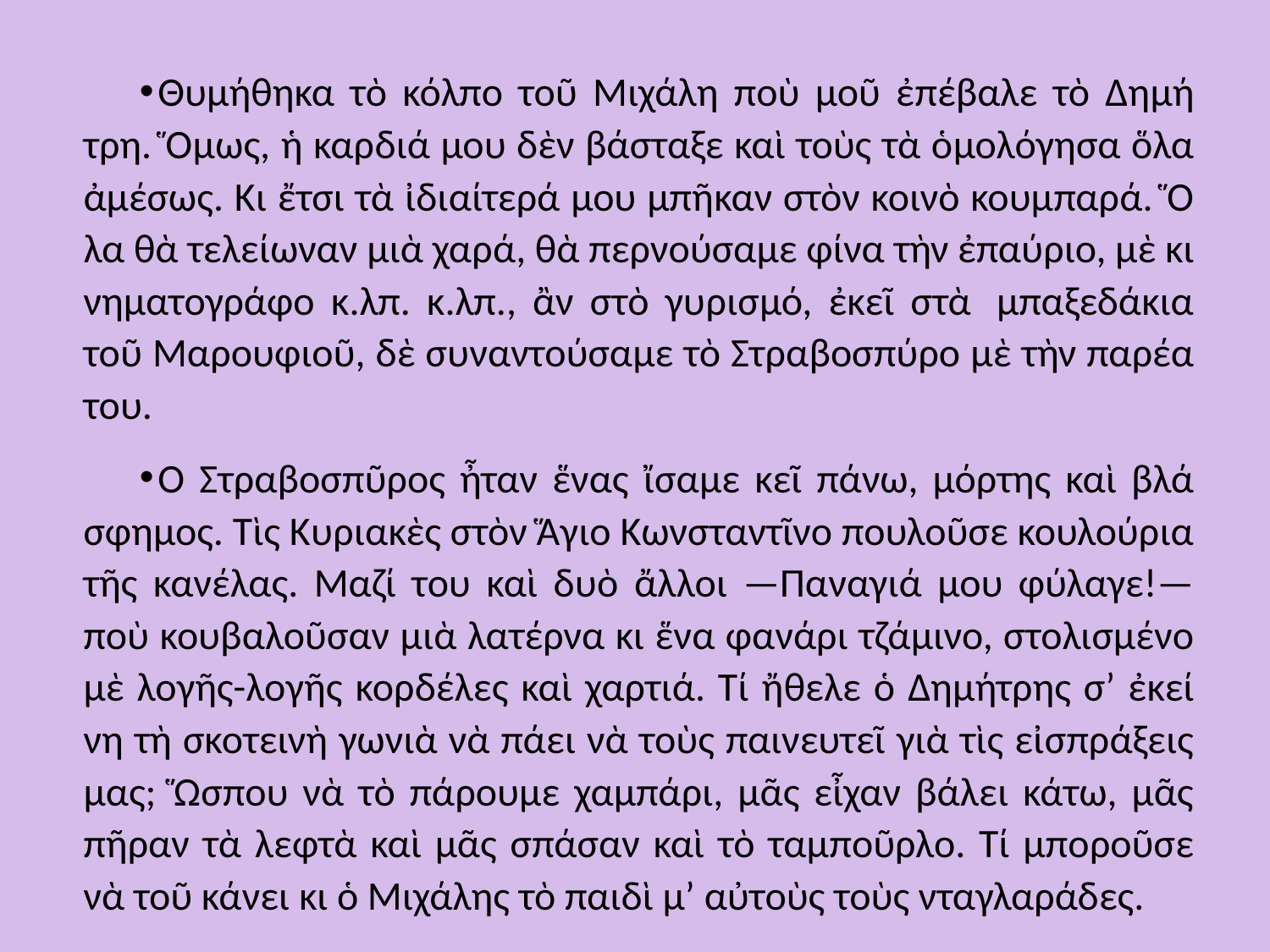

Θυ­μή­θη­κα τὸ κόλ­πο τοῦ Μι­χά­λη ποὺ μοῦ ἐ­πέ­βα­λε τὸ Δη­μή­τρη. Ὅ­μως, ἡ καρ­διά μου δὲν βά­στα­ξε καὶ τοὺς τὰ ὁ­μο­λό­γη­σα ὅ­λα ἀ­μέ­σως. Κι ἔ­τσι τὰ ἰ­δι­αί­τε­ρά μου μπῆ­καν στὸν κοι­νὸ κουμ­πα­ρά. Ὅ­λα θὰ τε­λεί­ω­ναν μιὰ χα­ρά, θὰ περ­νού­σα­με φί­να τὴν ἐ­παύ­ριο, μὲ κι­νη­μα­το­γρά­φο κ.λπ. κ.λπ., ἂν στὸ γυ­ρι­σμό, ἐ­κεῖ στὰ  μπα­ξε­δά­κια τοῦ Μα­ρου­φιοῦ, δὲ συ­ναν­τού­σα­με τὸ Στρα­βο­σπύ­ρο μὲ τὴν πα­ρέ­α του.
Ὁ Στρα­βο­σπῦ­ρος ἦ­ταν ἕ­νας ἴ­σα­με κεῖ πά­νω, μόρ­της καὶ βλά­σφη­μος. Τὶς Κυ­ρια­κὲς στὸν Ἅ­γιο Κων­σταν­τῖ­νο που­λοῦ­σε κου­λού­ρια τῆς κα­νέ­λας. Μα­ζί του καὶ δυ­ὸ ἄλ­λοι —Πα­να­γιά μου φύ­λα­γε!— ποὺ κου­βα­λοῦ­σαν μιὰ λα­τέρ­να κι ἕ­να φα­νά­ρι τζά­μι­νο, στο­λι­σμέ­νο μὲ λο­γῆς-λο­γῆς κορ­δέ­λες καὶ χαρ­τιά. Τί ἤ­θε­λε ὁ Δη­μή­τρης σ’ ἐ­κεί­νη τὴ σκο­τει­νὴ γω­νιὰ νὰ πά­ει νὰ τοὺς παι­νευ­τεῖ γιὰ τὶς εἰ­σπρά­ξεις μας; Ὥ­σπου νὰ τὸ πά­ρου­με χαμ­πά­ρι, μᾶς εἶ­χαν βά­λει κά­τω, μᾶς πῆ­ραν τὰ λε­φτὰ καὶ μᾶς σπά­σαν καὶ τὸ ταμ­ποῦρ­λο. Τί μπο­ροῦ­σε νὰ τοῦ κά­νει κι ὁ Μι­χά­λης τὸ παι­δὶ μ’ αὐ­τοὺς τοὺς ντα­γλα­ρά­δες.